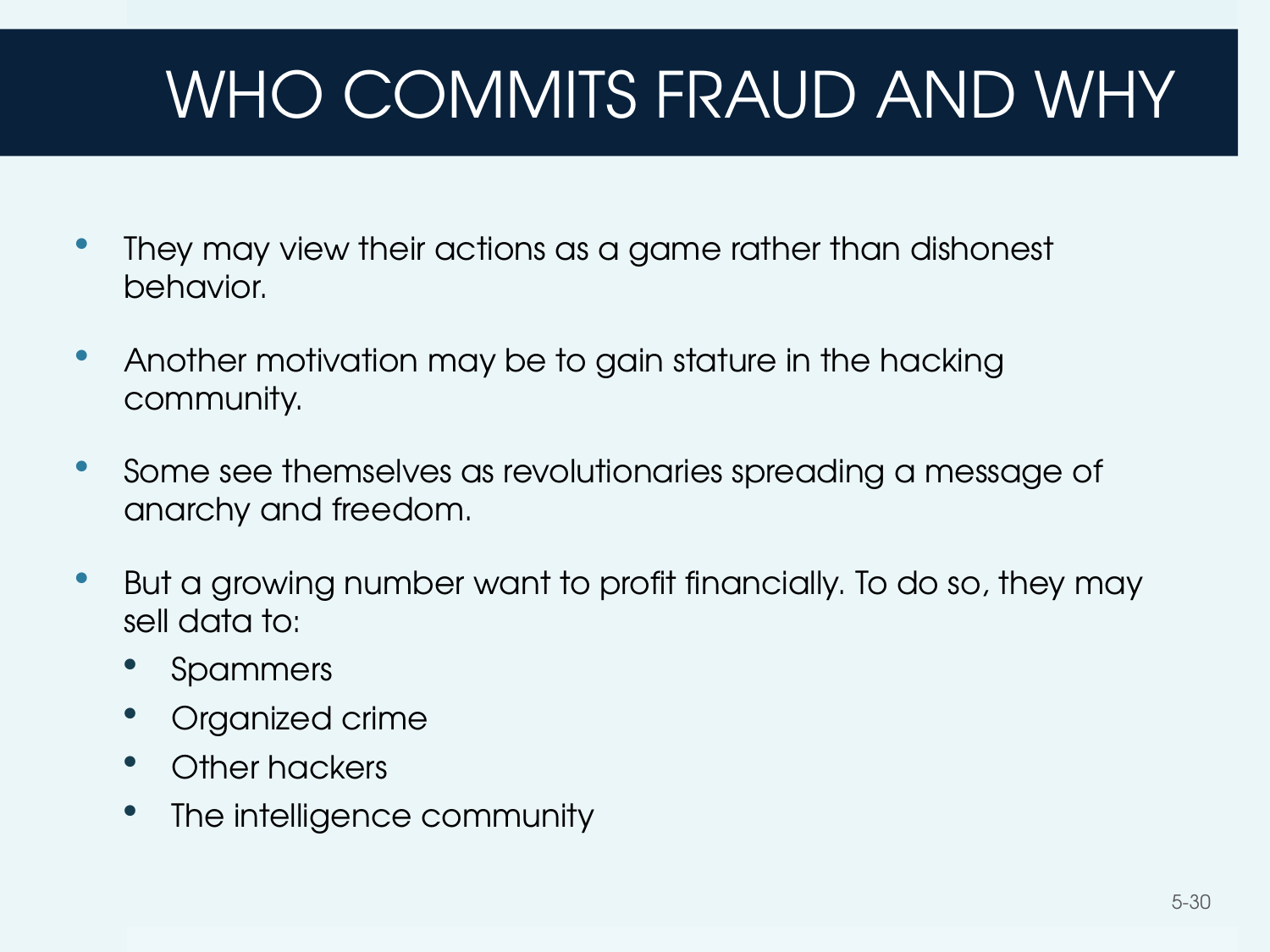

# WHO COMMITS FRAUD AND WHY
They may view their actions as a game rather than dishonest behavior.
Another motivation may be to gain stature in the hacking community.
Some see themselves as revolutionaries spreading a message of anarchy and freedom.
But a growing number want to profit financially. To do so, they may sell data to:
Spammers
Organized crime
Other hackers
The intelligence community
5-30